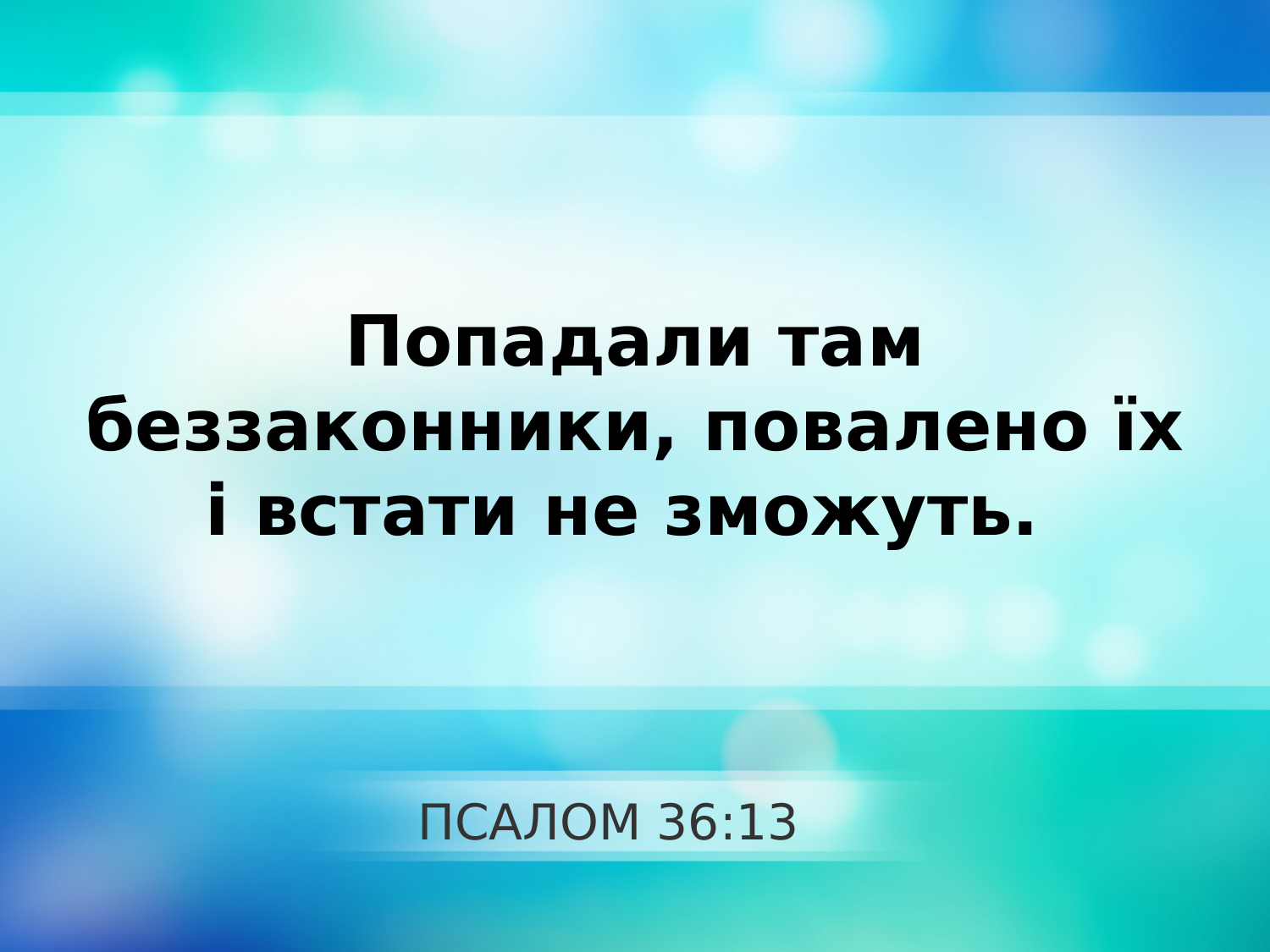

Попадали там
беззаконники, повалено їх
і встати не зможуть.
# ПСАЛОМ 36:13